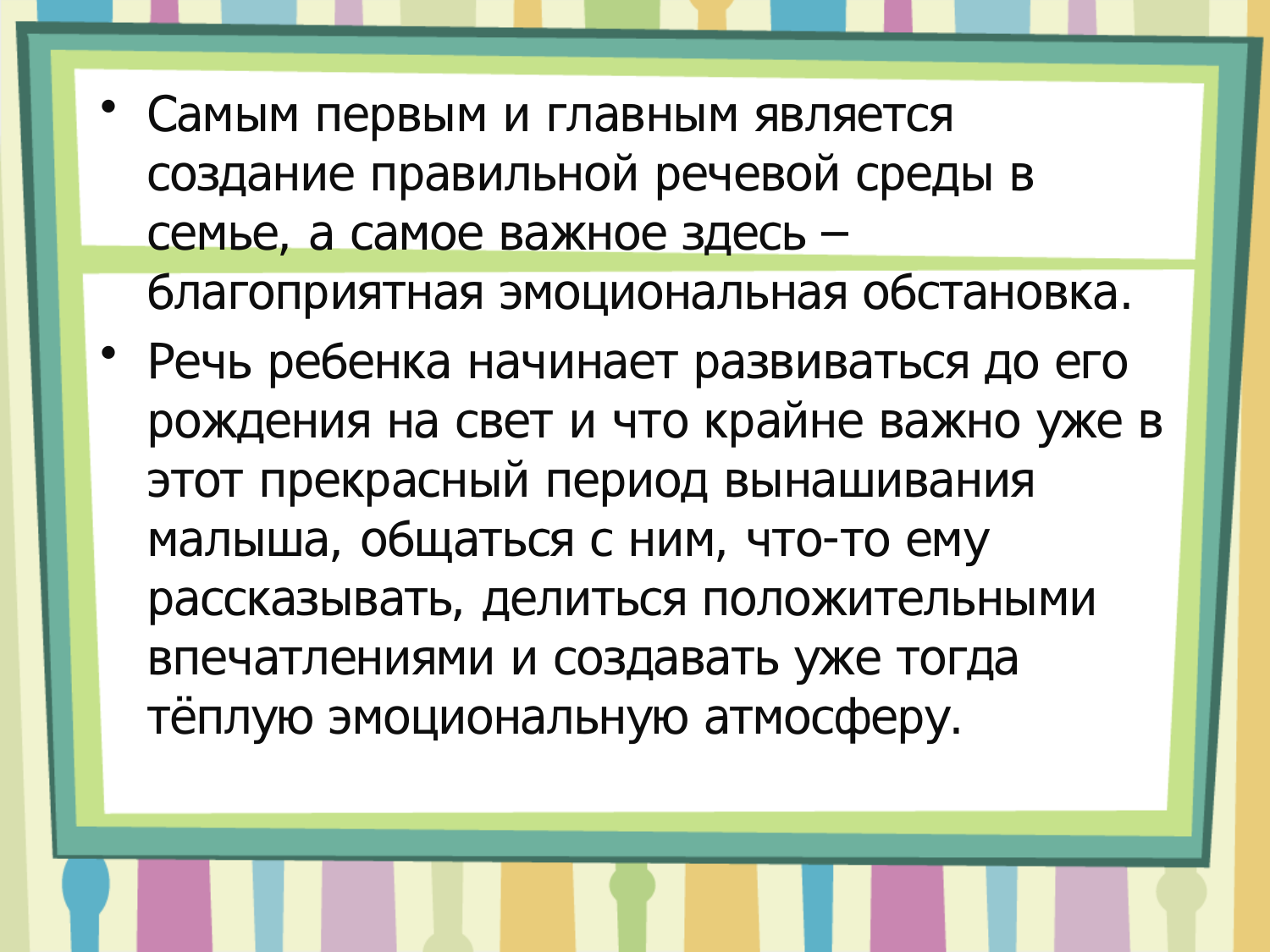

Самым первым и главным является создание правильной речевой среды в семье, а самое важное здесь – благоприятная эмоциональная обстановка.
Речь ребенка начинает развиваться до его рождения на свет и что крайне важно уже в этот прекрасный период вынашивания малыша, общаться с ним, что-то ему рассказывать, делиться положительными впечатлениями и создавать уже тогда тёплую эмоциональную атмосферу.